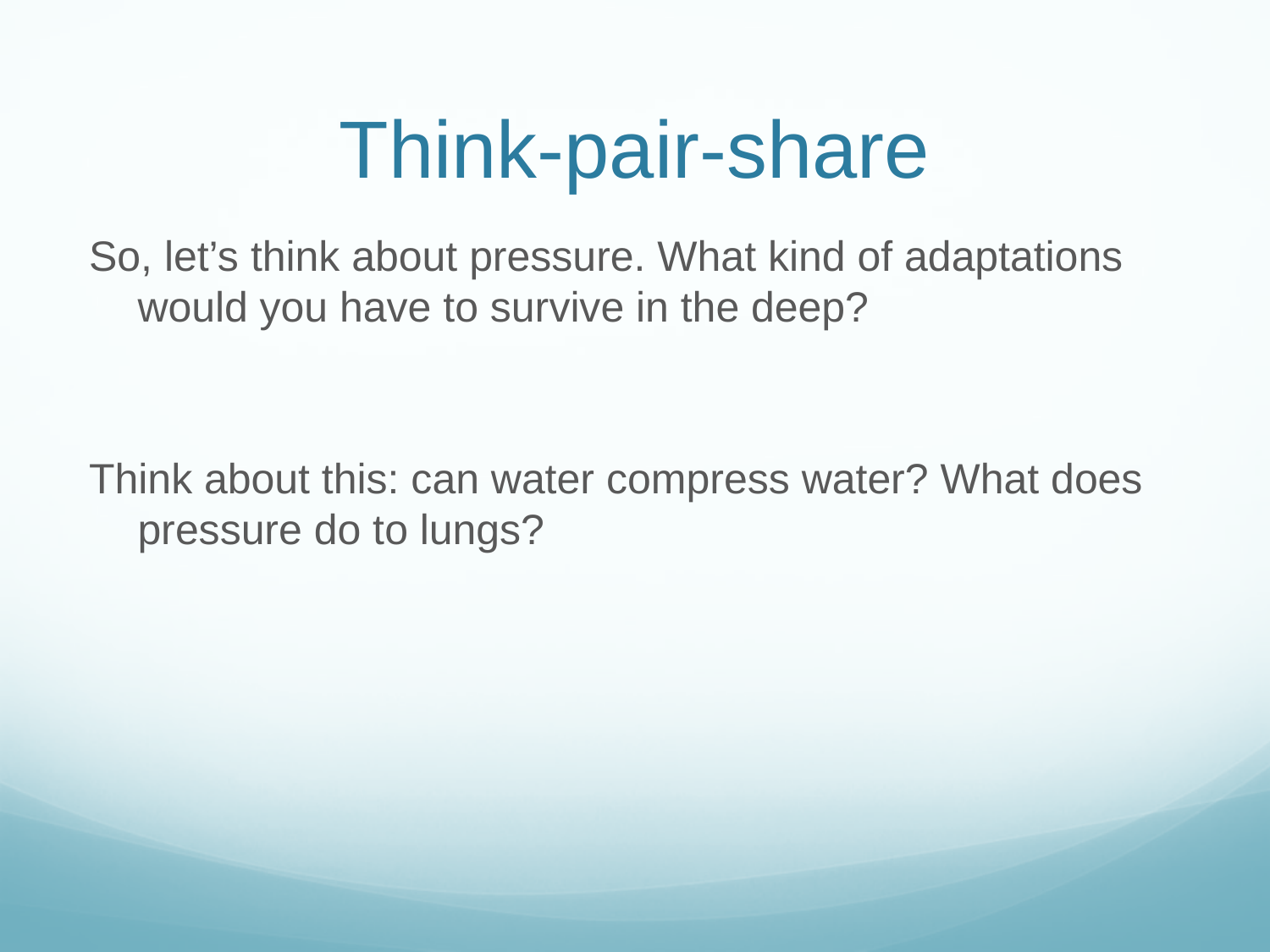

# Think-pair-share
So, let’s think about pressure. What kind of adaptations would you have to survive in the deep?

Think about this: can water compress water? What does pressure do to lungs?